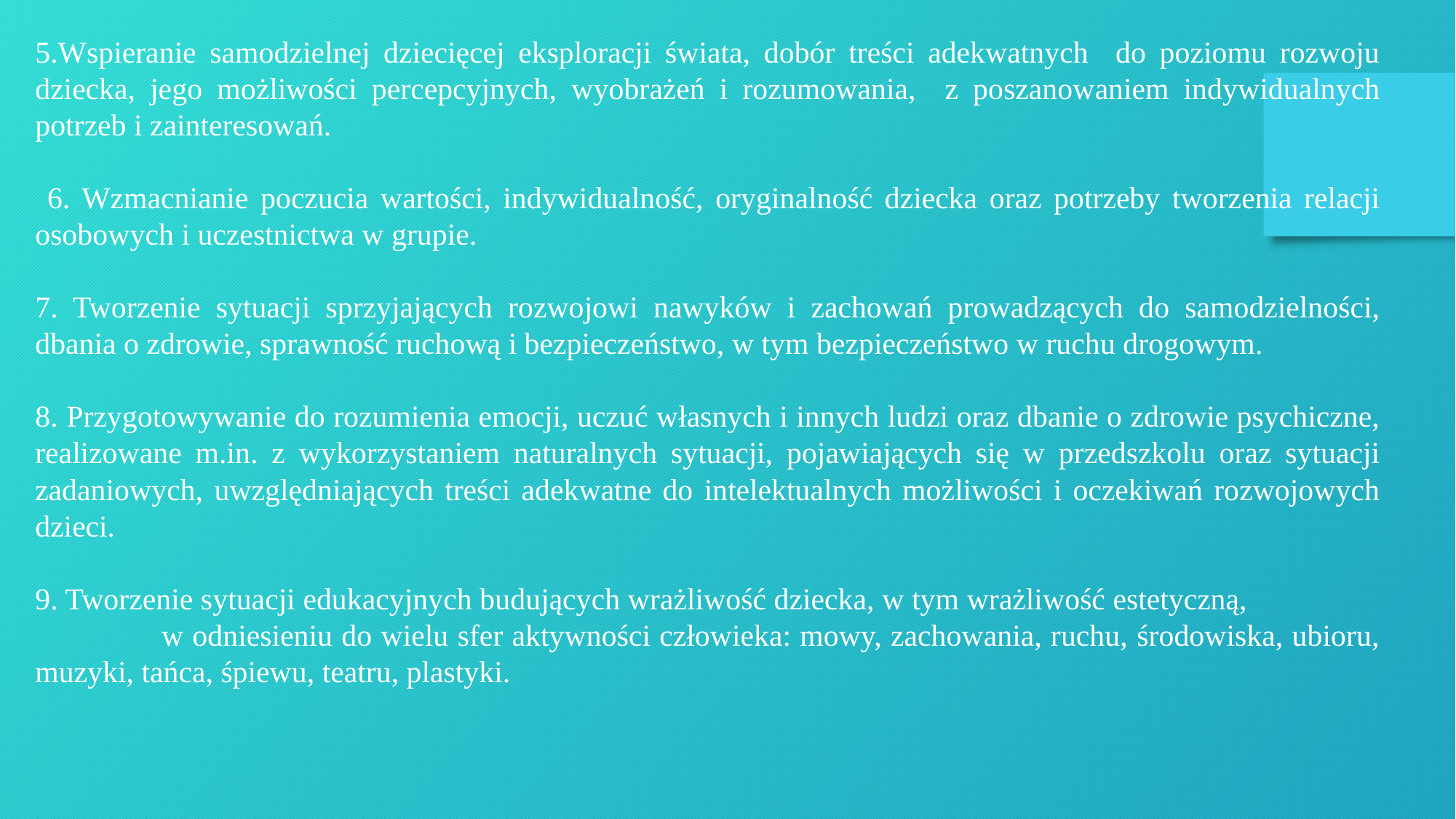

5.Wspieranie samodzielnej dziecięcej eksploracji świata, dobór treści adekwatnych  do poziomu rozwoju dziecka, jego możliwości percepcyjnych, wyobrażeń i rozumowania,  z poszanowaniem indywidualnych potrzeb i zainteresowań.

 6. Wzmacnianie poczucia wartości, indywidualność, oryginalność dziecka oraz potrzeby tworzenia relacji osobowych i uczestnictwa w grupie.

7. Tworzenie sytuacji sprzyjających rozwojowi nawyków i zachowań prowadzących do samodzielności, dbania o zdrowie, sprawność ruchową i bezpieczeństwo, w tym bezpieczeństwo w ruchu drogowym.

8. Przygotowywanie do rozumienia emocji, uczuć własnych i innych ludzi oraz dbanie o zdrowie psychiczne, realizowane m.in. z wykorzystaniem naturalnych sytuacji, pojawiających się w przedszkolu oraz sytuacji zadaniowych, uwzględniających treści adekwatne do intelektualnych możliwości i oczekiwań rozwojowych dzieci.

9. Tworzenie sytuacji edukacyjnych budujących wrażliwość dziecka, w tym wrażliwość estetyczną,                                w odniesieniu do wielu sfer aktywności człowieka: mowy, zachowania, ruchu, środowiska, ubioru, muzyki, tańca, śpiewu, teatru, plastyki.